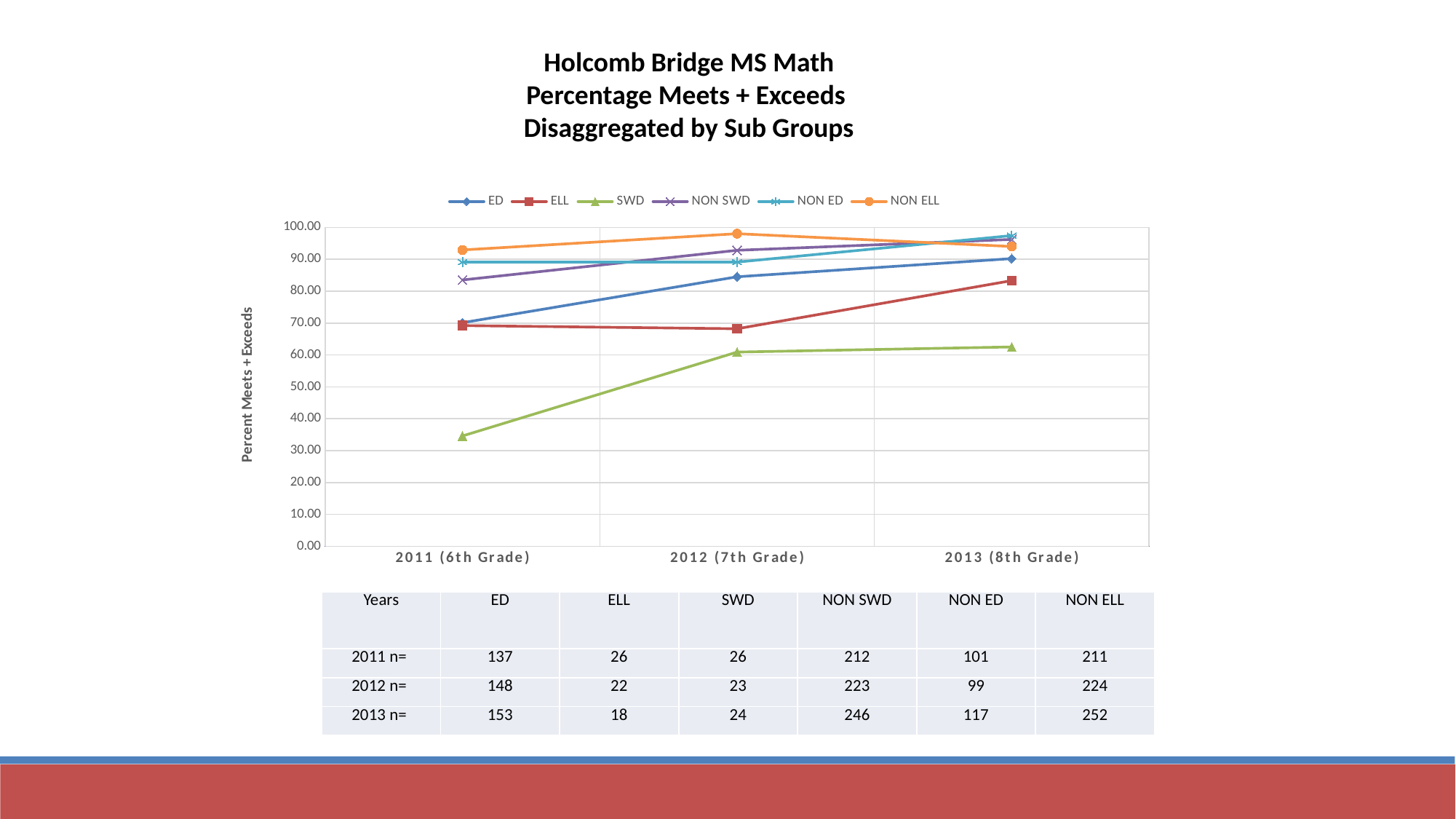

Holcomb Bridge MS Math
Percentage Meets + Exceeds
Disaggregated by Sub Groups

### Chart

| Category | ED | ELL | SWD | NON SWD | NON ED | NON ELL |
|---|---|---|---|---|---|---|
| 2011 (6th Grade) | 70.1 | 69.2 | 34.6 | 83.5 | 89.1 | 92.9 |
| 2012 (7th Grade) | 84.5 | 68.2 | 60.9 | 92.8 | 89.1 | 98.0 |
| 2013 (8th Grade) | 90.2 | 83.3 | 62.5 | 96.2 | 97.4 | 94.0 |
| Years | ED | ELL | SWD | NON SWD | NON ED | NON ELL |
| --- | --- | --- | --- | --- | --- | --- |
| 2011 n= | 137 | 26 | 26 | 212 | 101 | 211 |
| 2012 n= | 148 | 22 | 23 | 223 | 99 | 224 |
| 2013 n= | 153 | 18 | 24 | 246 | 117 | 252 |